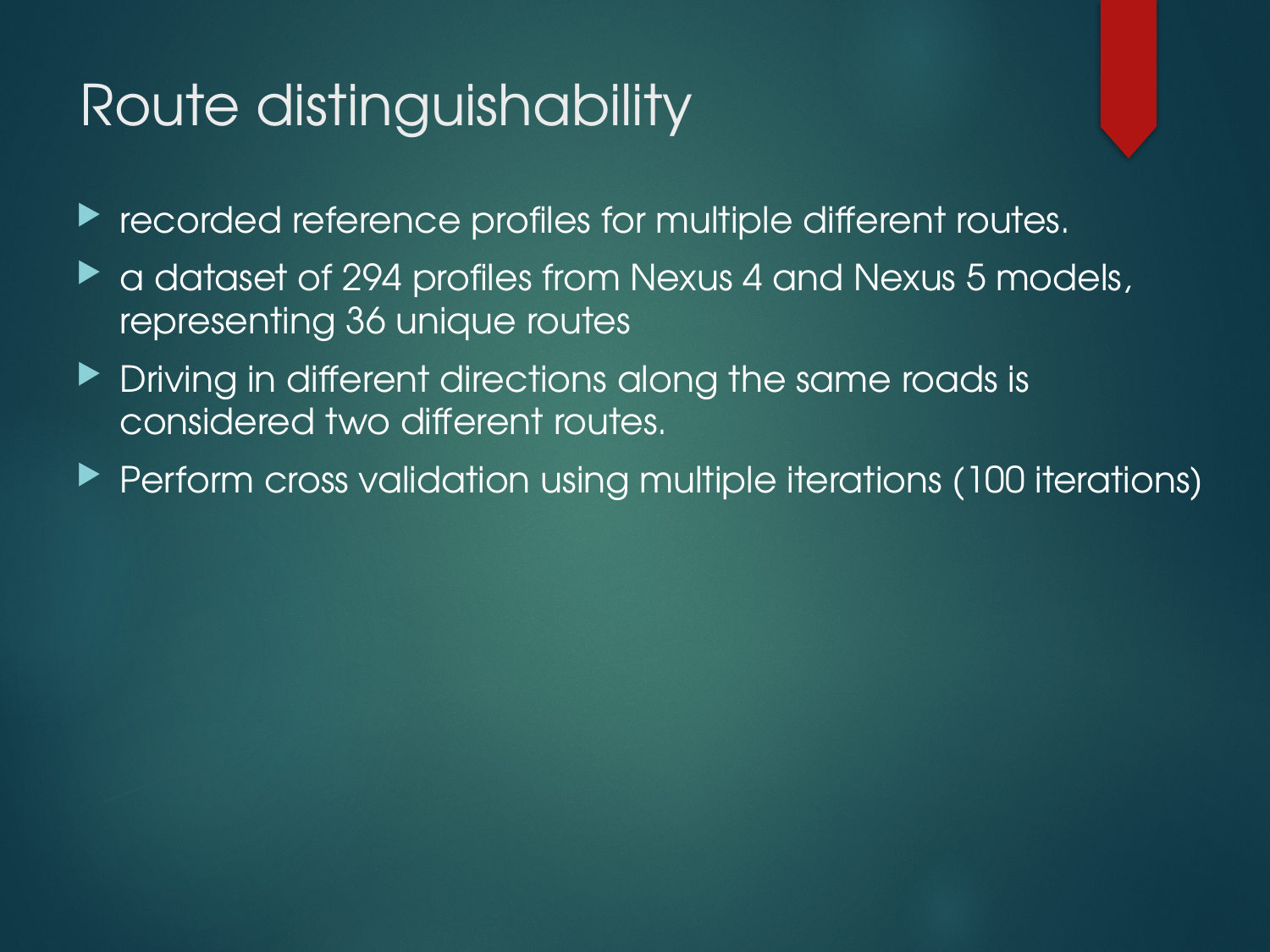

# Route distinguishability
recorded reference profiles for multiple different routes.
a dataset of 294 profiles from Nexus 4 and Nexus 5 models, representing 36 unique routes
Driving in different directions along the same roads is considered two different routes.
Perform cross validation using multiple iterations (100 iterations)